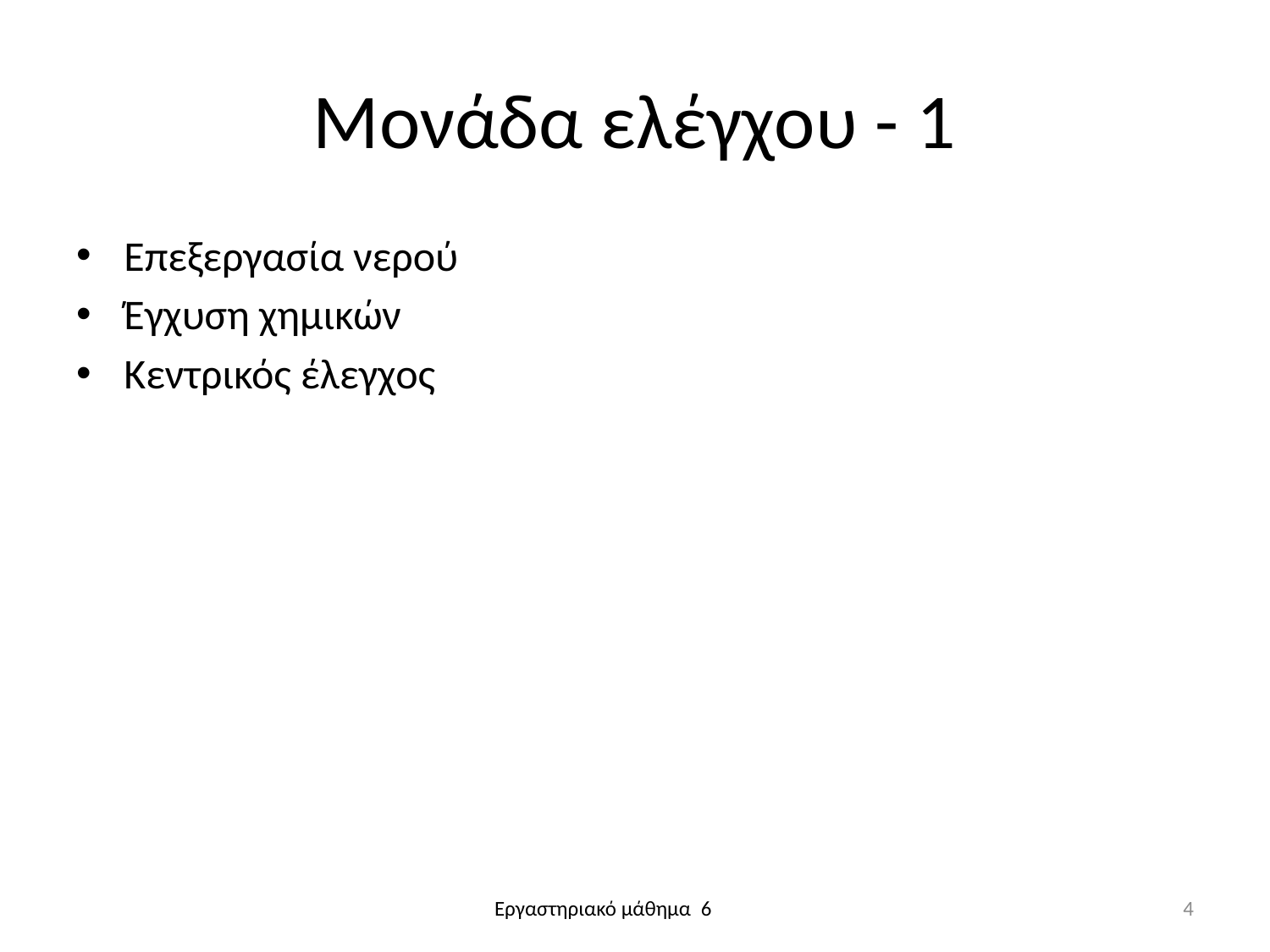

# Μονάδα ελέγχου - 1
Επεξεργασία νερού
Έγχυση χημικών
Κεντρικός έλεγχος

4